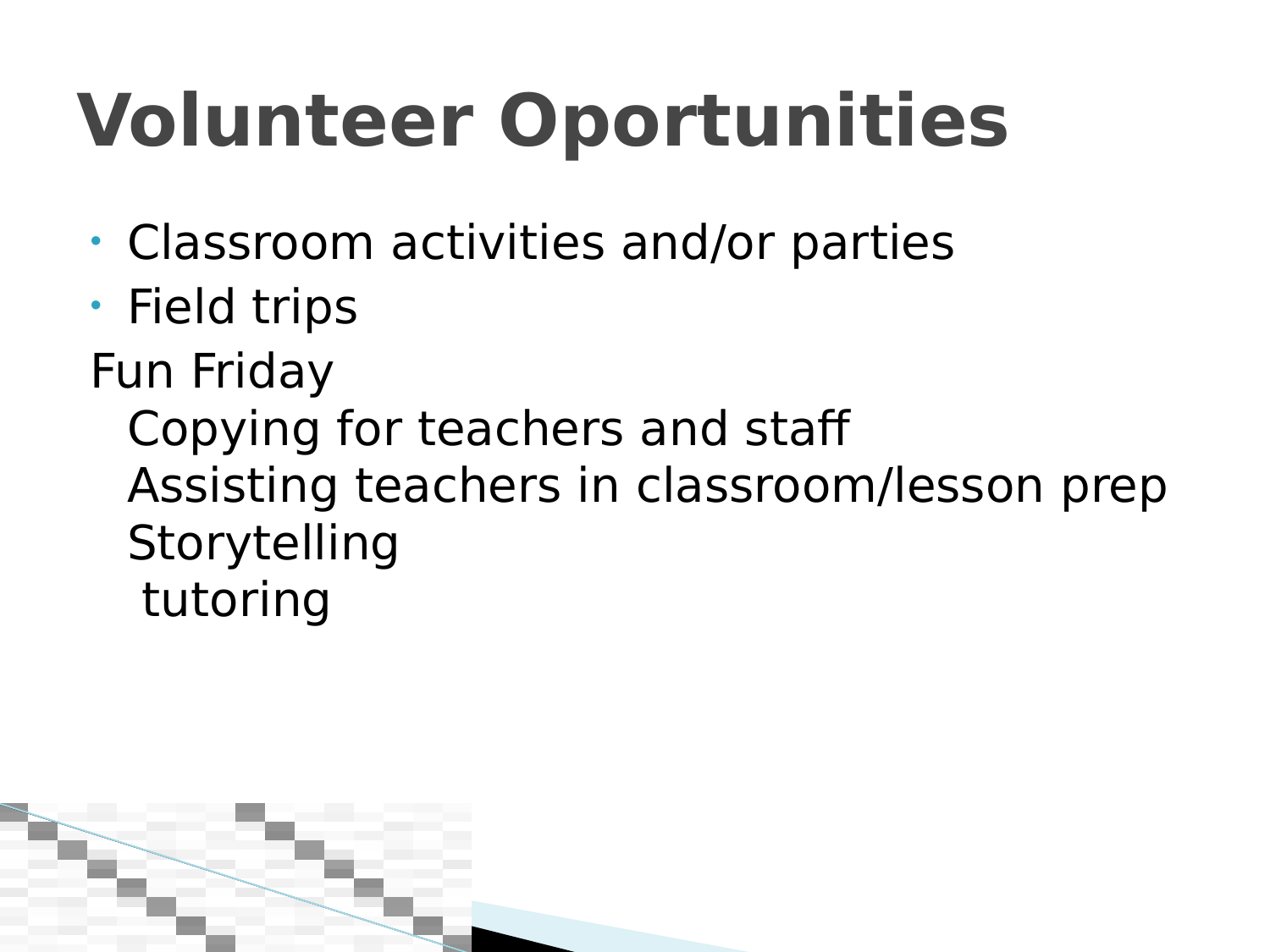

# Volunteer Oportunities
Classroom activities and/or parties
Field trips
Fun Friday
Copying for teachers and staff
Assisting teachers in classroom/lesson prep
Storytelling
 tutoring